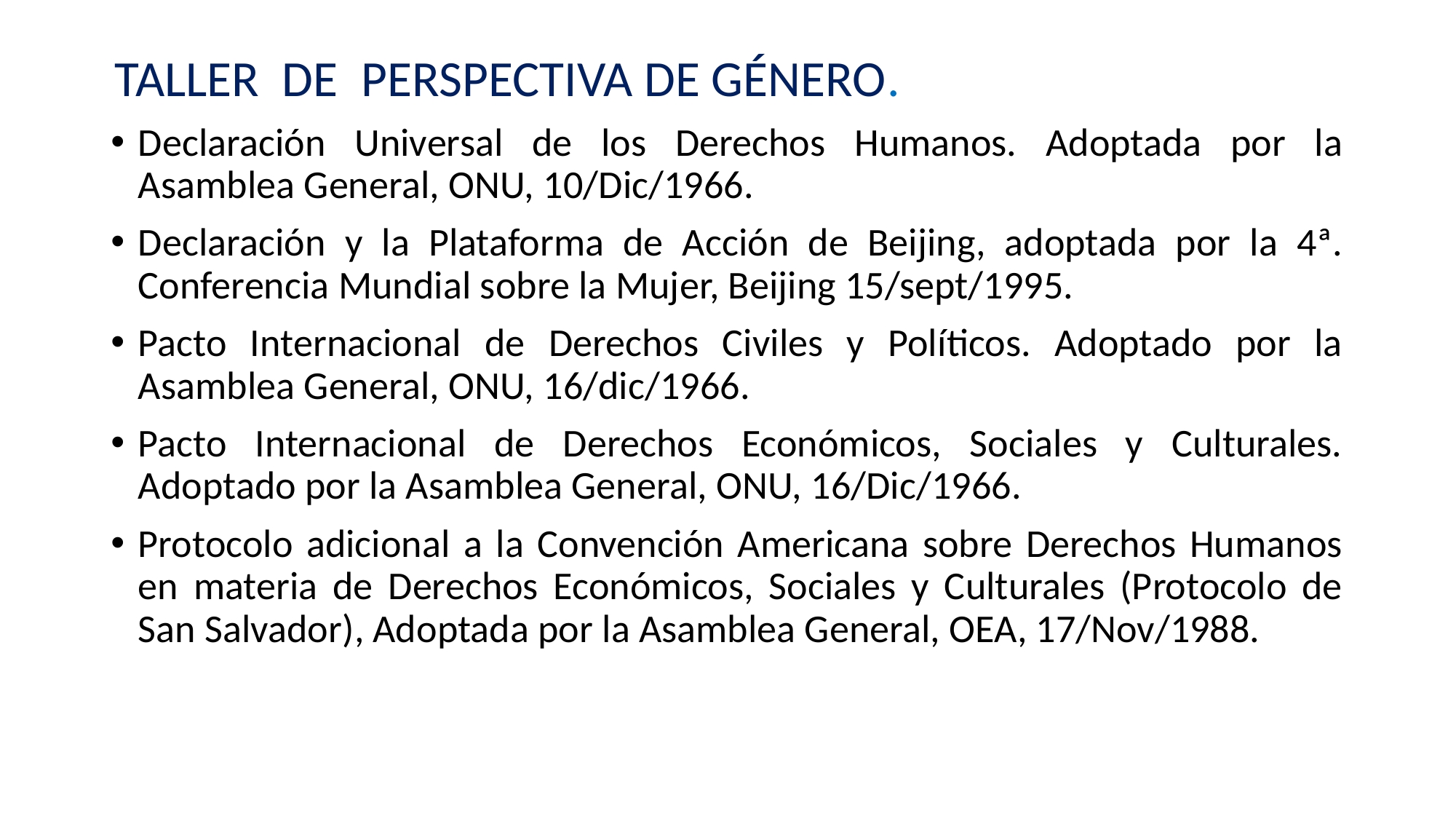

# TALLER  DE  PERSPECTIVA DE GÉNERO.
Declaración Universal de los Derechos Humanos. Adoptada por la Asamblea General, ONU, 10/Dic/1966.
Declaración y la Plataforma de Acción de Beijing, adoptada por la 4ª. Conferencia Mundial sobre la Mujer, Beijing 15/sept/1995.
Pacto Internacional de Derechos Civiles y Políticos. Adoptado por la Asamblea General, ONU, 16/dic/1966.
Pacto Internacional de Derechos Económicos, Sociales y Culturales. Adoptado por la Asamblea General, ONU, 16/Dic/1966.
Protocolo adicional a la Convención Americana sobre Derechos Humanos en materia de Derechos Económicos, Sociales y Culturales (Protocolo de San Salvador), Adoptada por la Asamblea General, OEA, 17/Nov/1988.